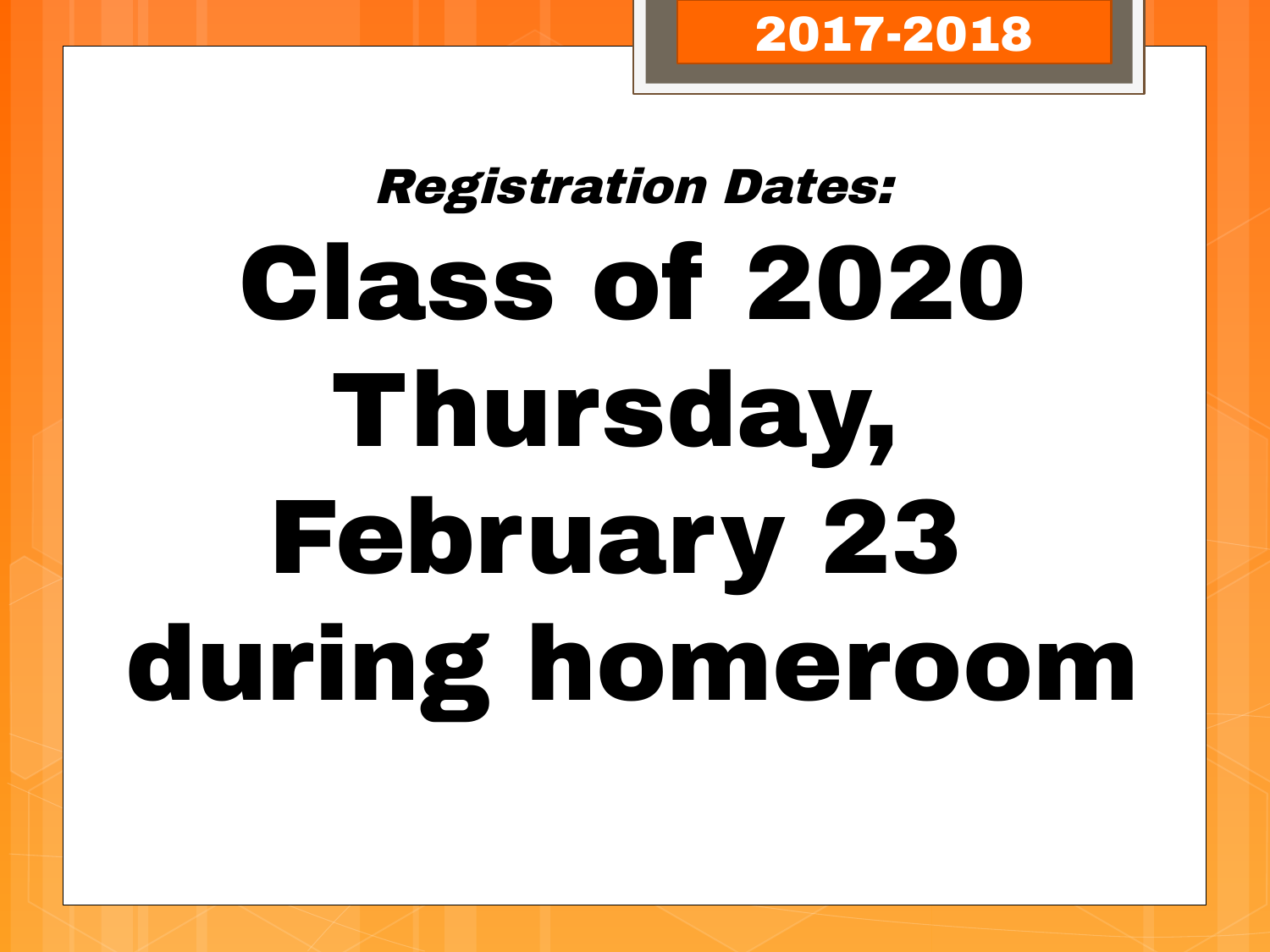

2017-2018
Registration Dates:
Class of 2020
Thursday,
February 23
during homeroom